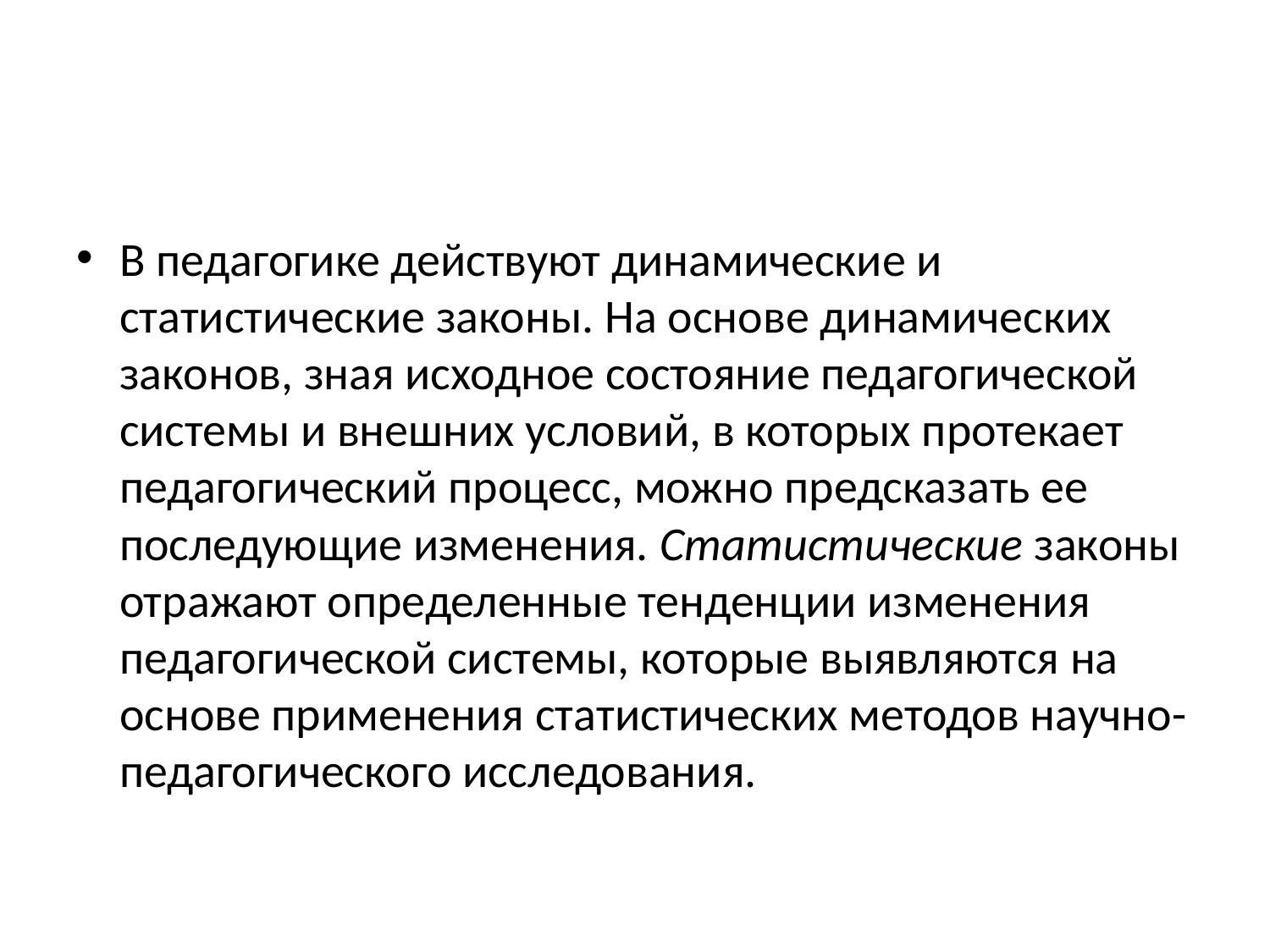

#
В педагогике действуют динамические и статистические законы. На основе динамических законов, зная исходное состояние педагогической системы и внешних условий, в которых протекает педагогический процесс, можно предсказать ее последующие изменения. Статистические законы отражают определенные тенденции изменения педагогической системы, которые выявляются на основе применения статистических методов научно-педагогического исследования.